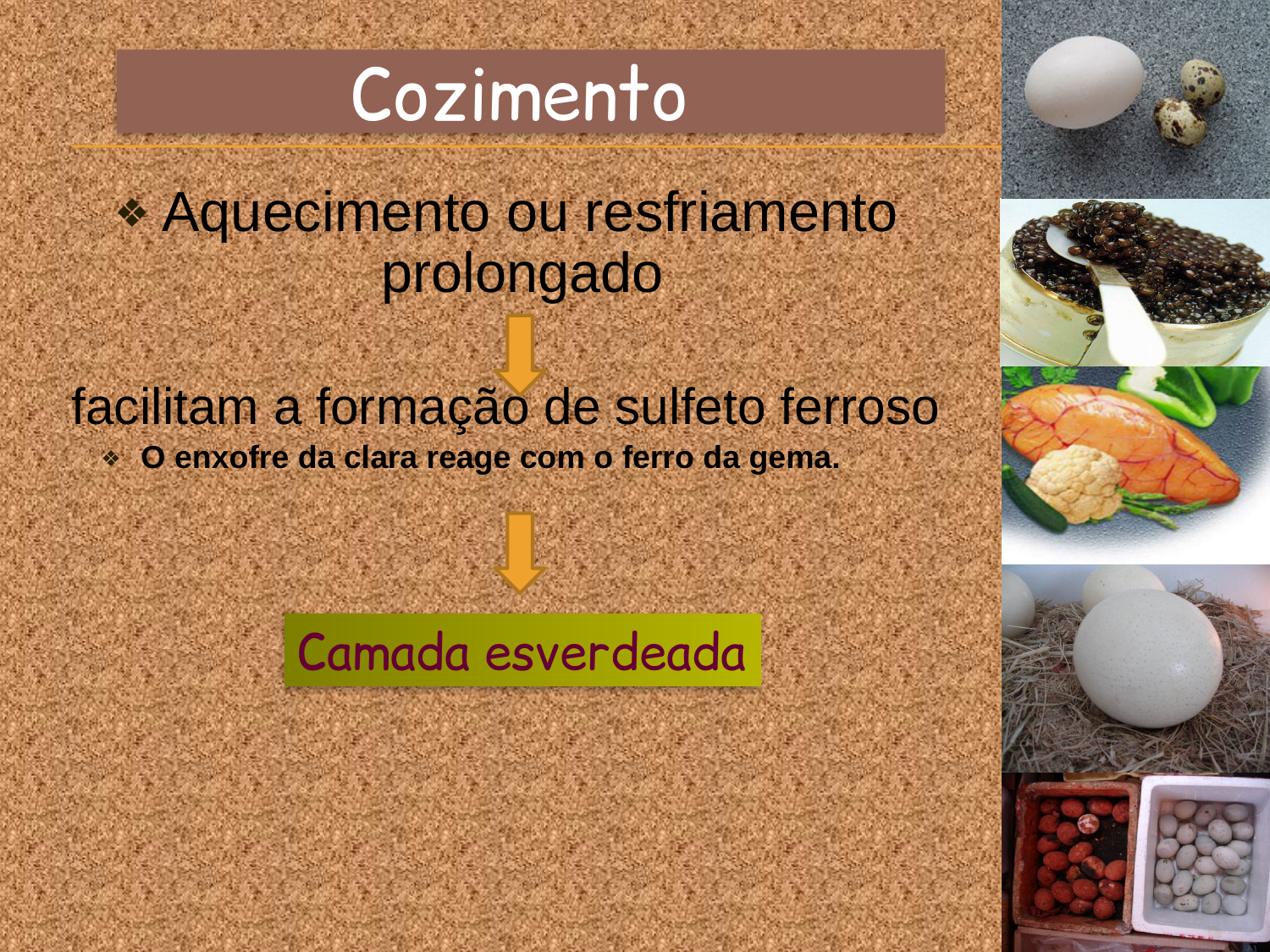

Cozimento
Aquecimento ou resfriamento prolongado

facilitam a formação de sulfeto ferroso
O enxofre da clara reage com o ferro da gema.

Camada esverdeada